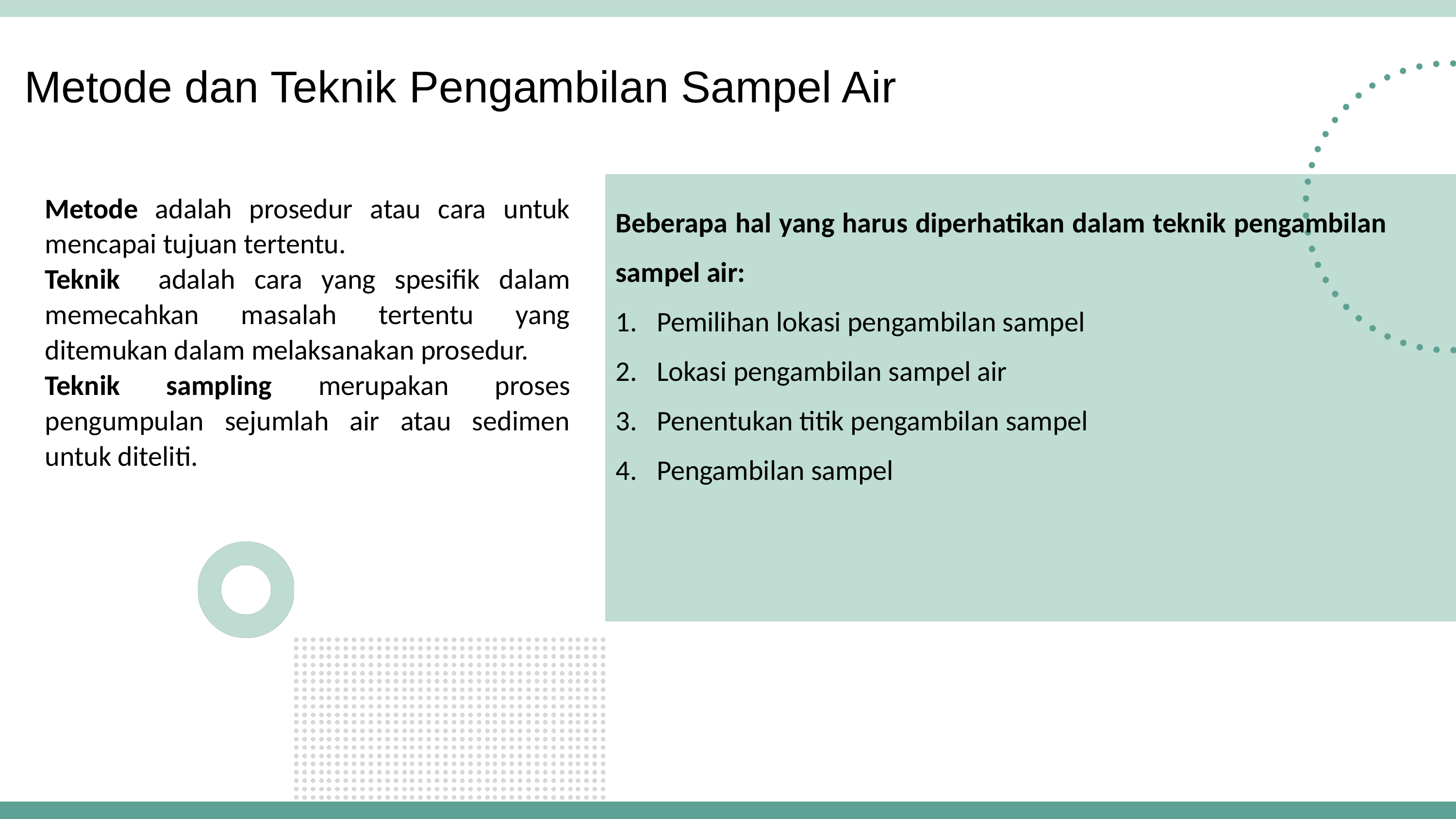

Metode dan Teknik Pengambilan Sampel Air

Metode adalah prosedur atau cara untuk mencapai tujuan tertentu.
Teknik  adalah cara yang spesifik dalam memecahkan masalah tertentu yang ditemukan dalam melaksanakan prosedur.
Teknik sampling merupakan proses pengumpulan sejumlah air atau sedimen untuk diteliti.
Beberapa hal yang harus diperhatikan dalam teknik pengambilan sampel air:
Pemilihan lokasi pengambilan sampel
Lokasi pengambilan sampel air
Penentukan titik pengambilan sampel
Pengambilan sampel